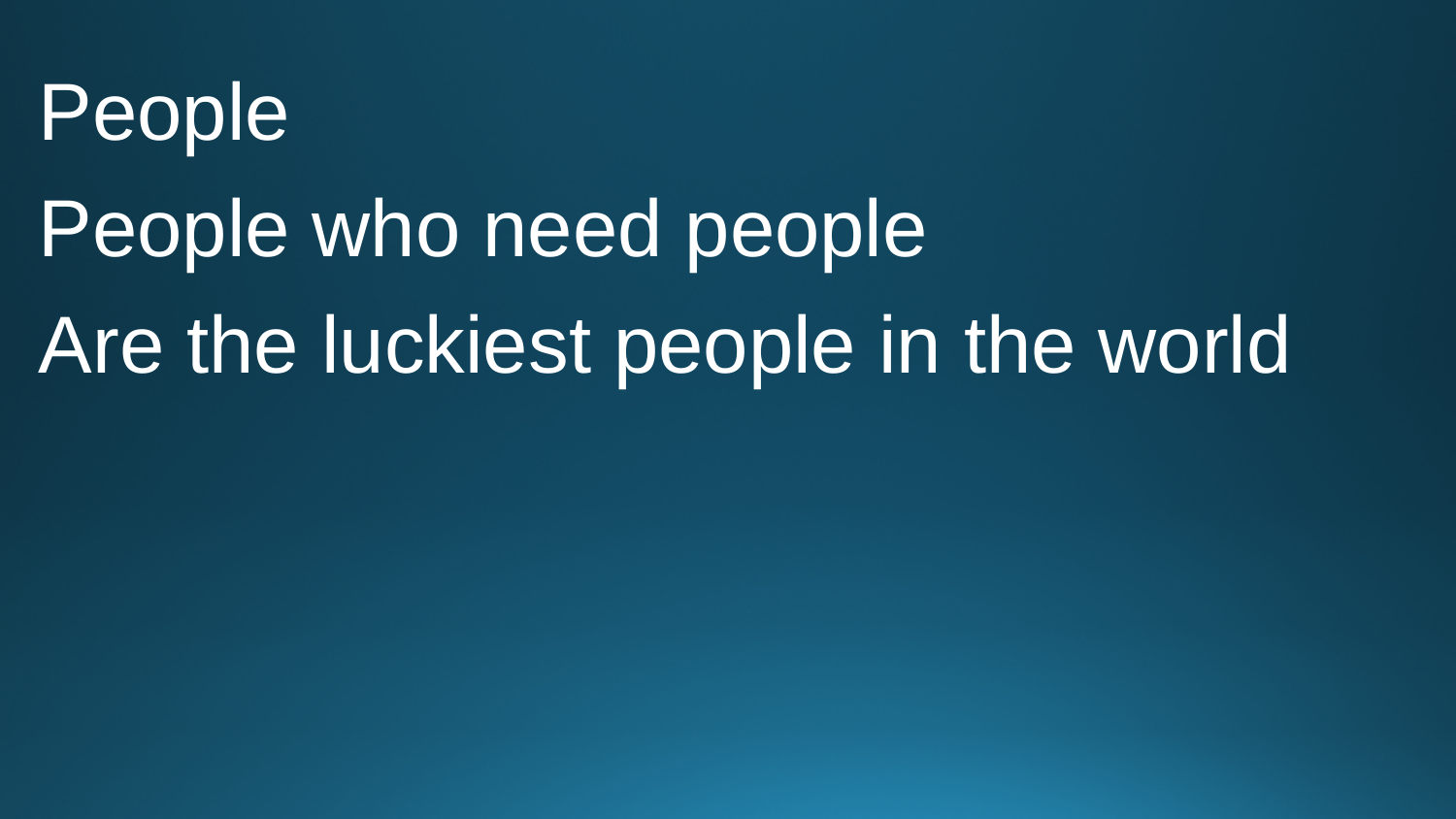

People
People who need people
Are the luckiest people in the world